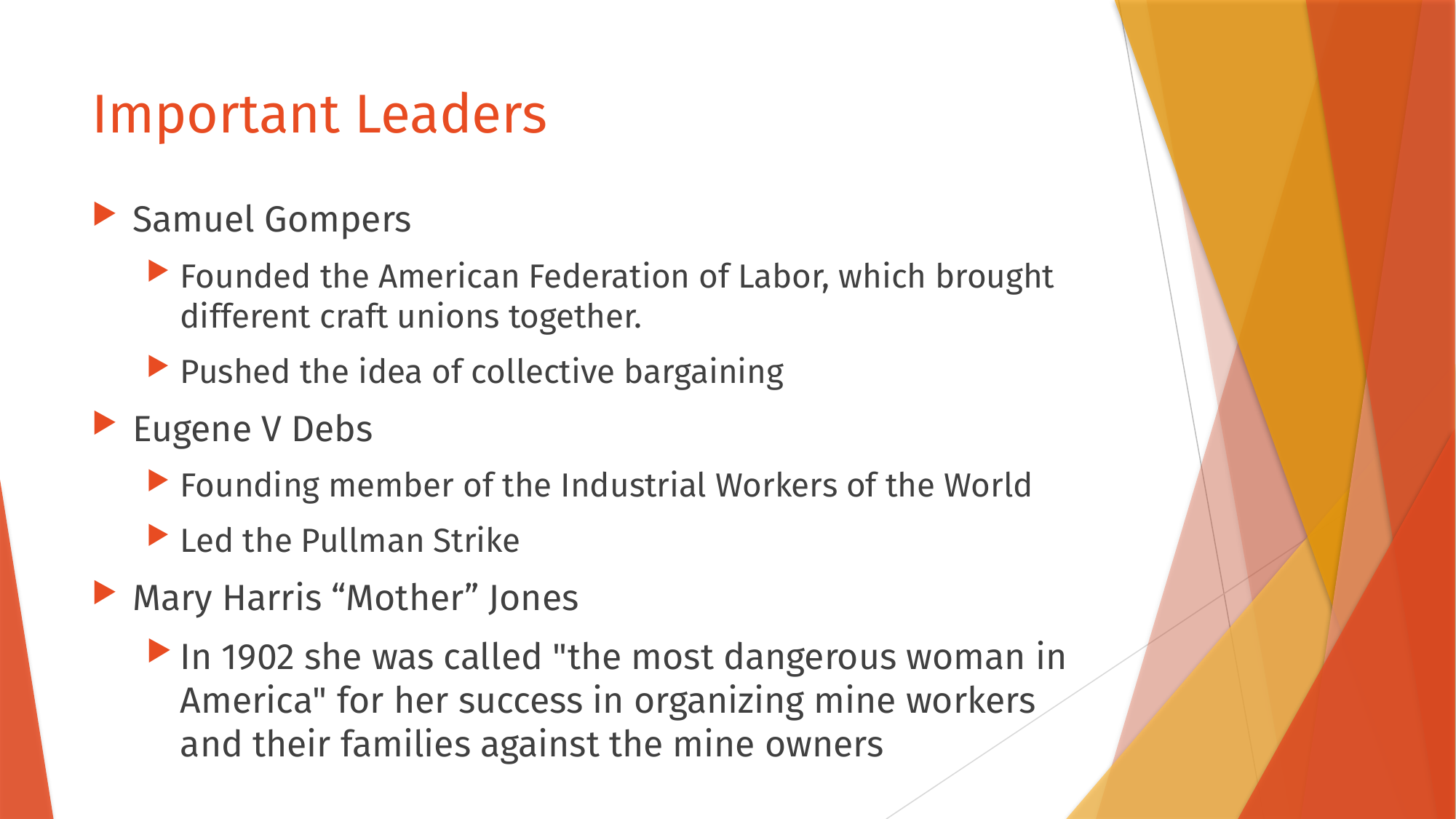

# Important Leaders
Samuel Gompers
Founded the American Federation of Labor, which brought different craft unions together.
Pushed the idea of collective bargaining
Eugene V Debs
Founding member of the Industrial Workers of the World
Led the Pullman Strike
Mary Harris “Mother” Jones
In 1902 she was called "the most dangerous woman in America" for her success in organizing mine workers and their families against the mine owners